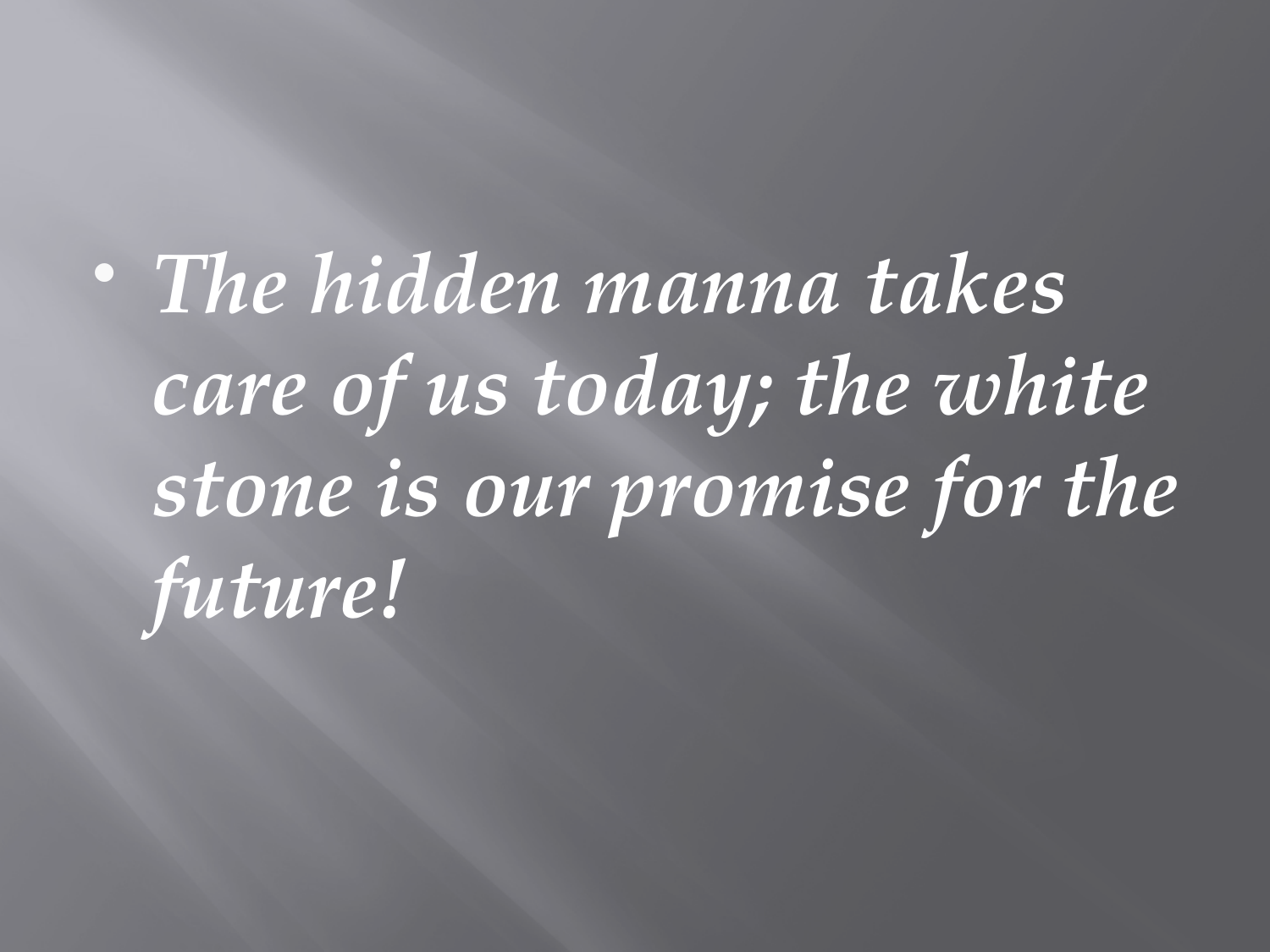

#
The hidden manna takes care of us today; the white stone is our promise for the future!